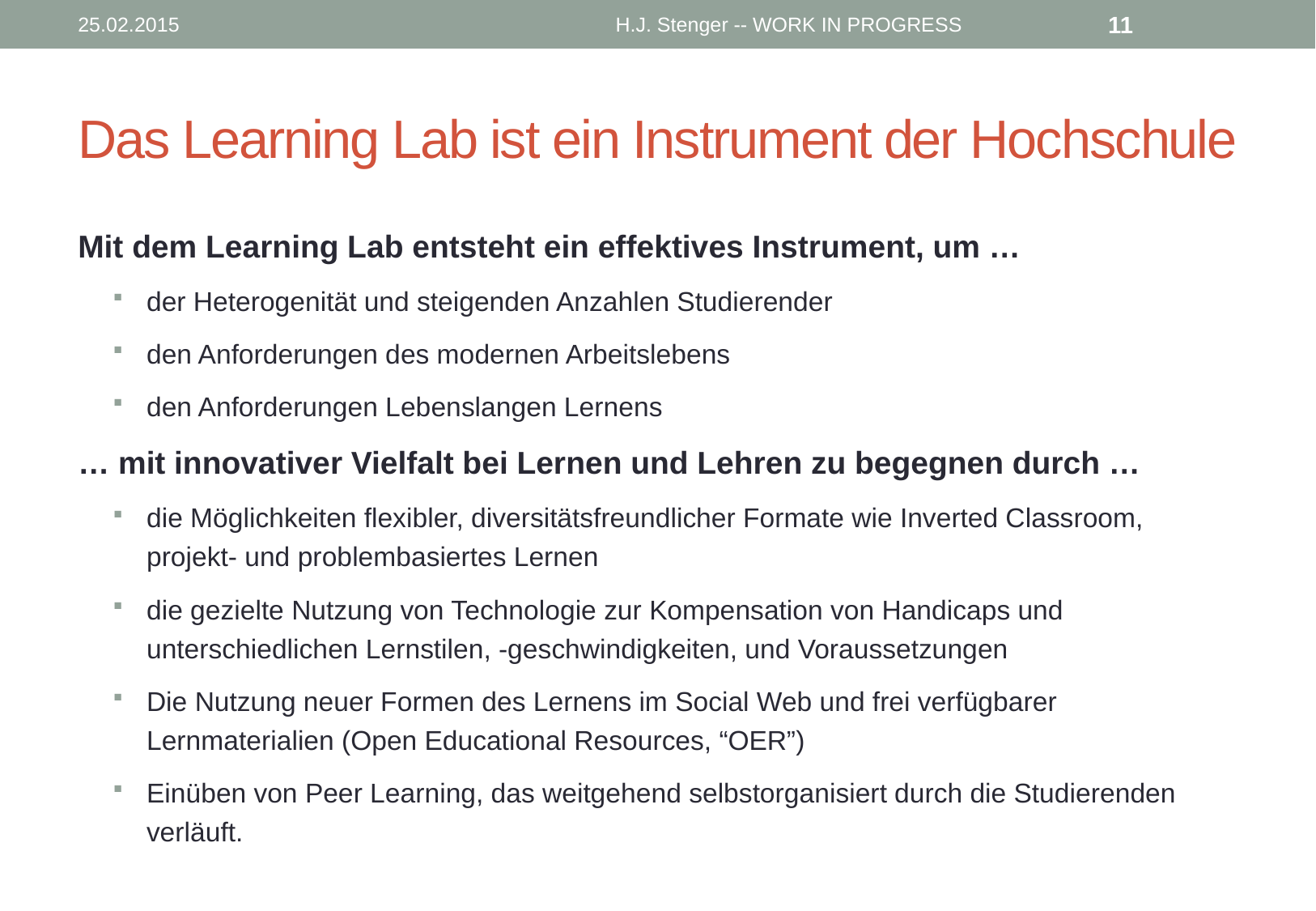

25.02.2015
H.J. Stenger -- WORK IN PROGRESS
11
# Das Learning Lab ist ein Instrument der Hochschule
Mit dem Learning Lab entsteht ein effektives Instrument, um …
der Heterogenität und steigenden Anzahlen Studierender
den Anforderungen des modernen Arbeitslebens
den Anforderungen Lebenslangen Lernens
… mit innovativer Vielfalt bei Lernen und Lehren zu begegnen durch …
die Möglichkeiten flexibler, diversitätsfreundlicher Formate wie Inverted Classroom, projekt- und problembasiertes Lernen
die gezielte Nutzung von Technologie zur Kompensation von Handicaps und unterschiedlichen Lernstilen, -geschwindigkeiten, und Voraussetzungen
Die Nutzung neuer Formen des Lernens im Social Web und frei verfügbarer Lernmaterialien (Open Educational Resources, “OER”)
Einüben von Peer Learning, das weitgehend selbstorganisiert durch die Studierenden verläuft.